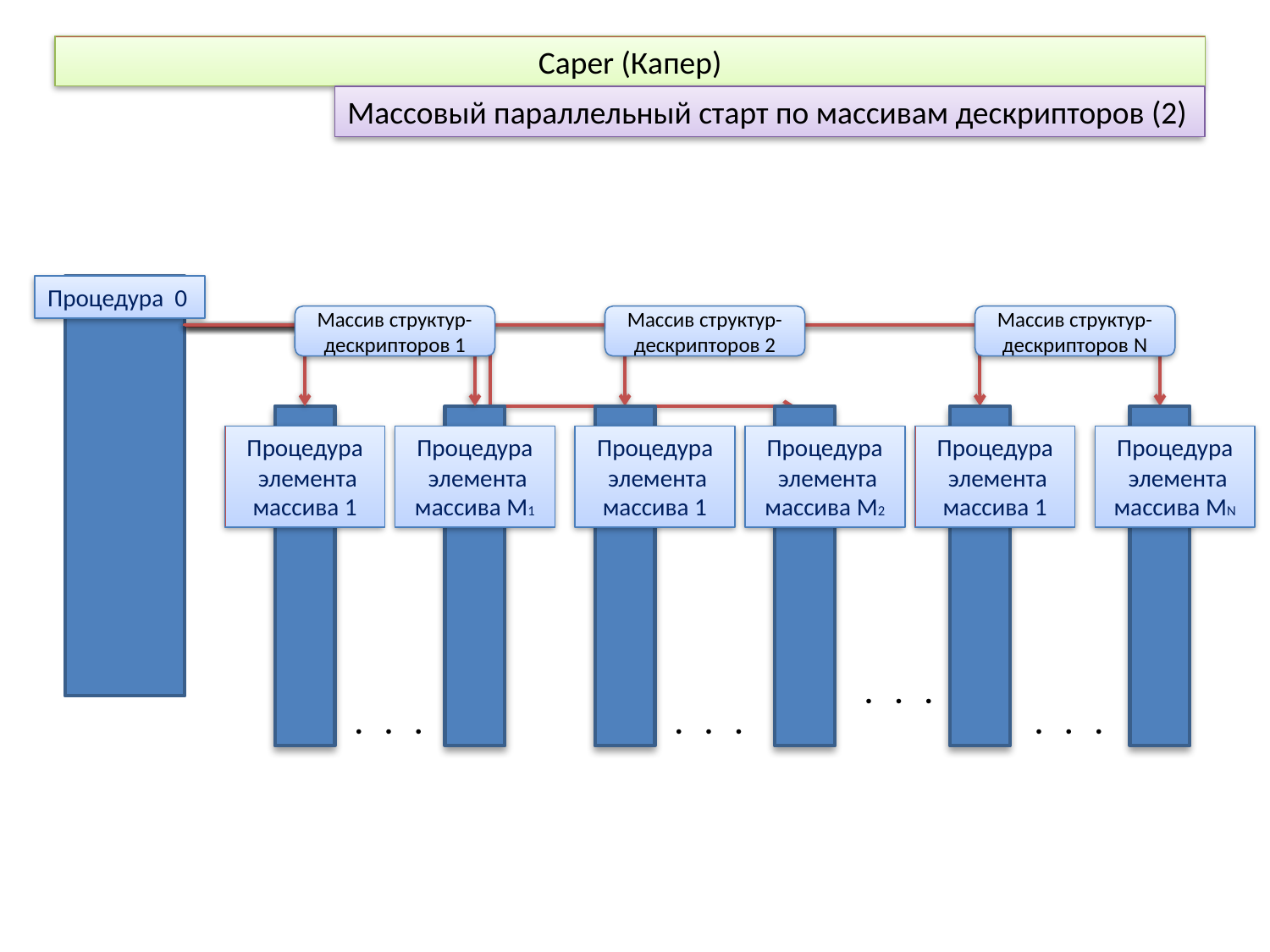

Caper (Капер)
Массовый параллельный старт по массивам дескрипторов (2)
Процедура  0

Массив структур-дескрипторов 1
Массив структур-дескрипторов 2
Массив структур-дескрипторов N

Процедура
 элемента массива 1
Процедура
 элемента массива M1
Процедура
 элемента массива 1
Процедура
 элемента массива M2
Процедура
 элемента массива 1
Процедура
 элемента массива MN
 .   .   .
 .   .   .
 .   .   .
 .   .   .